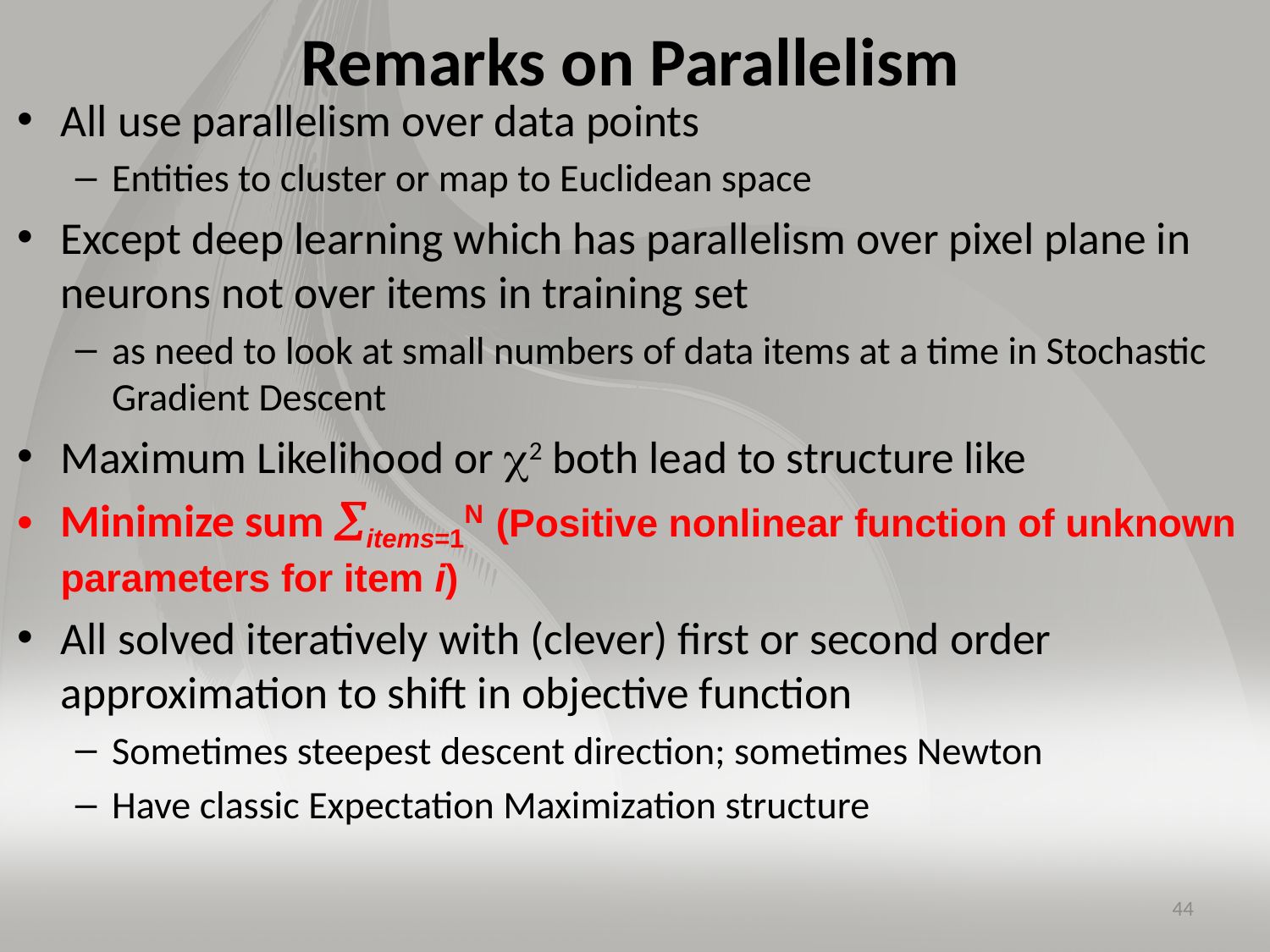

# Remarks on Parallelism
All use parallelism over data points
Entities to cluster or map to Euclidean space
Except deep learning which has parallelism over pixel plane in neurons not over items in training set
as need to look at small numbers of data items at a time in Stochastic Gradient Descent
Maximum Likelihood or χ2 both lead to structure like
Minimize sum ∑items=1N (Positive nonlinear function of unknown parameters for item i)
All solved iteratively with (clever) first or second order approximation to shift in objective function
Sometimes steepest descent direction; sometimes Newton
Have classic Expectation Maximization structure

44